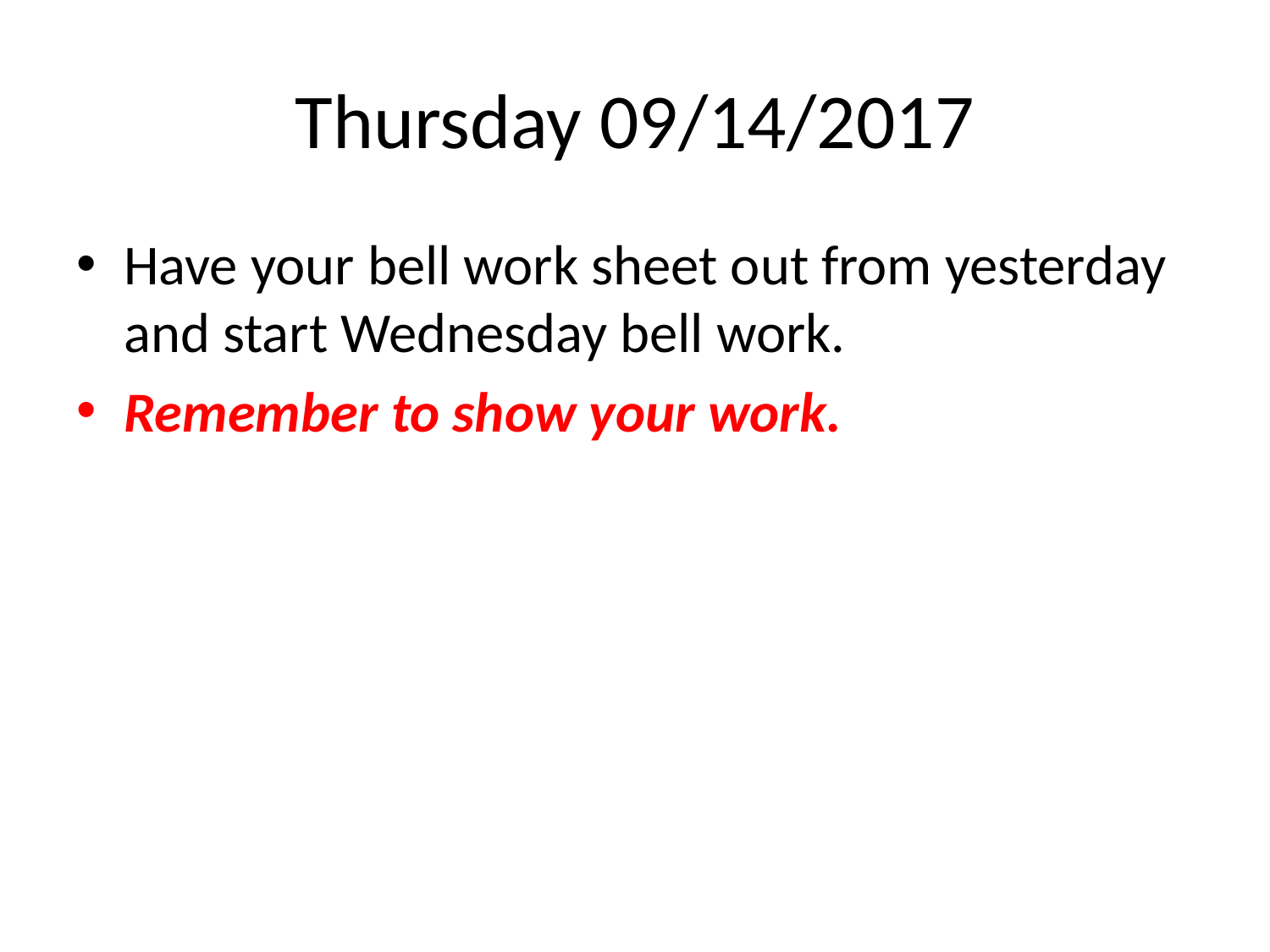

# Thursday 09/14/2017
Have your bell work sheet out from yesterday and start Wednesday bell work.
Remember to show your work.